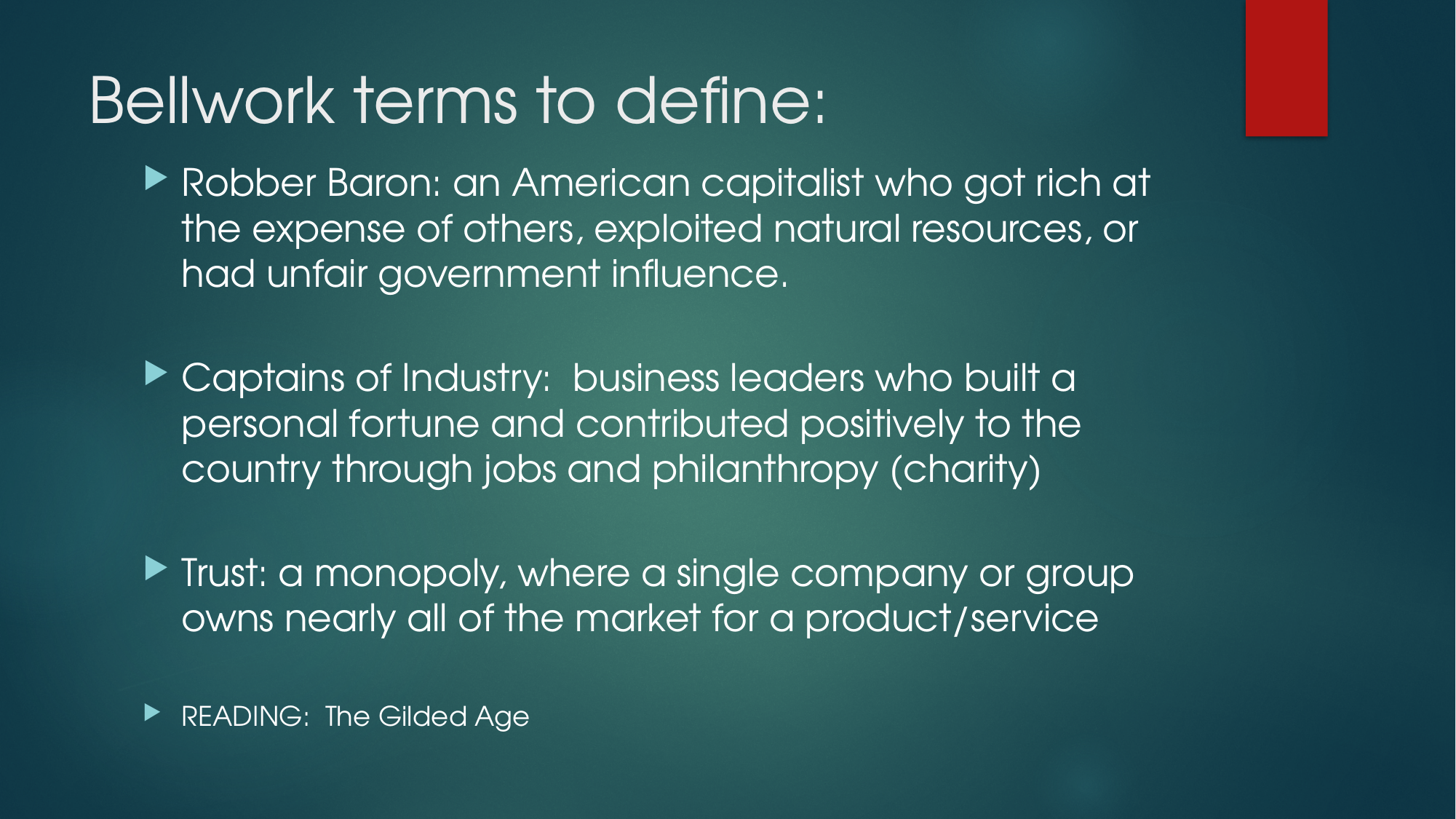

# Bellwork terms to define:
Robber Baron: an American capitalist who got rich at the expense of others, exploited natural resources, or had unfair government influence.

Captains of Industry:  business leaders who built a personal fortune and contributed positively to the country through jobs and philanthropy (charity)

Trust: a monopoly, where a single company or group owns nearly all of the market for a product/service

READING:  The Gilded Age